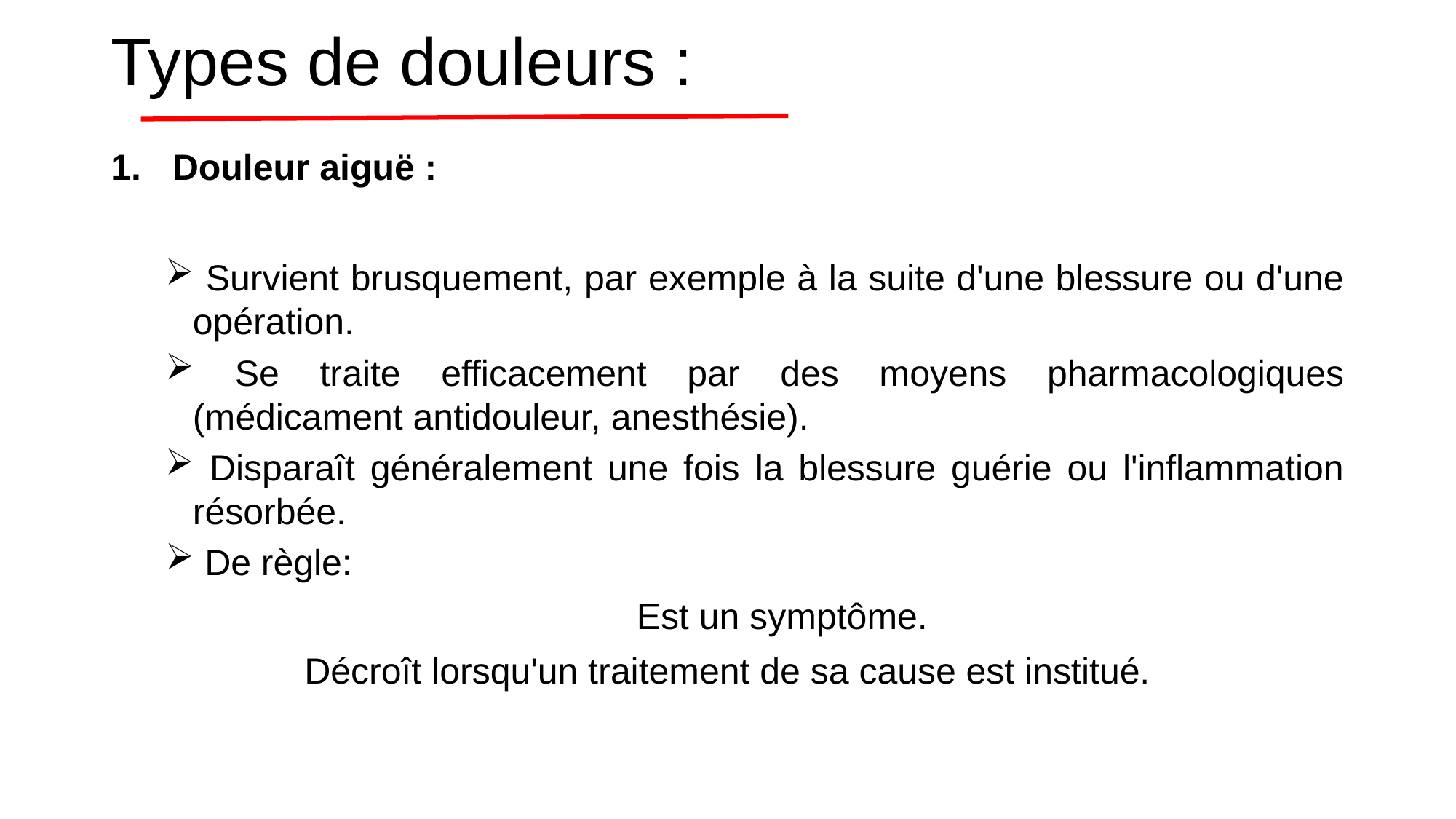

# Types de douleurs :
Douleur aiguë :

 Survient brusquement, par exemple à la suite d'une blessure ou d'une opération.
 Se traite efficacement par des moyens pharmacologiques (médicament antidouleur, anesthésie).
 Disparaît généralement une fois la blessure guérie ou l'inflammation résorbée.
 De règle:
	Est un symptôme.
Décroît lorsqu'un traitement de sa cause est institué.